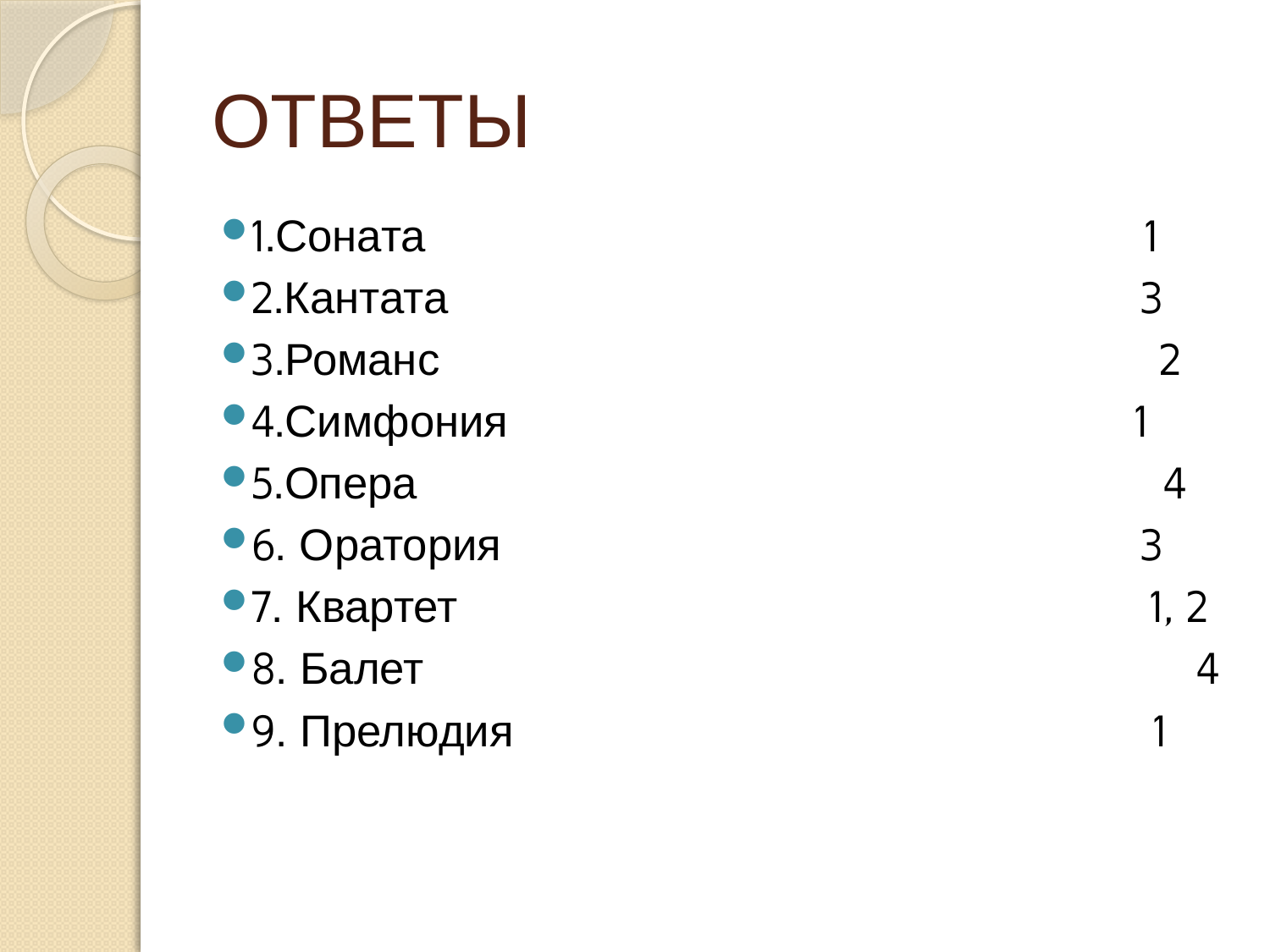

# ОТВЕТЫ
1.Соната                                                      1
2.Кантата                                                    3
3.Романс                                                      2
4.Симфония                                               1
5.Опера                                                        4
6. Оратория                                                3
7. Квартет                                                    1, 2
8. Балет                                                          4
9. Прелюдия                                                1